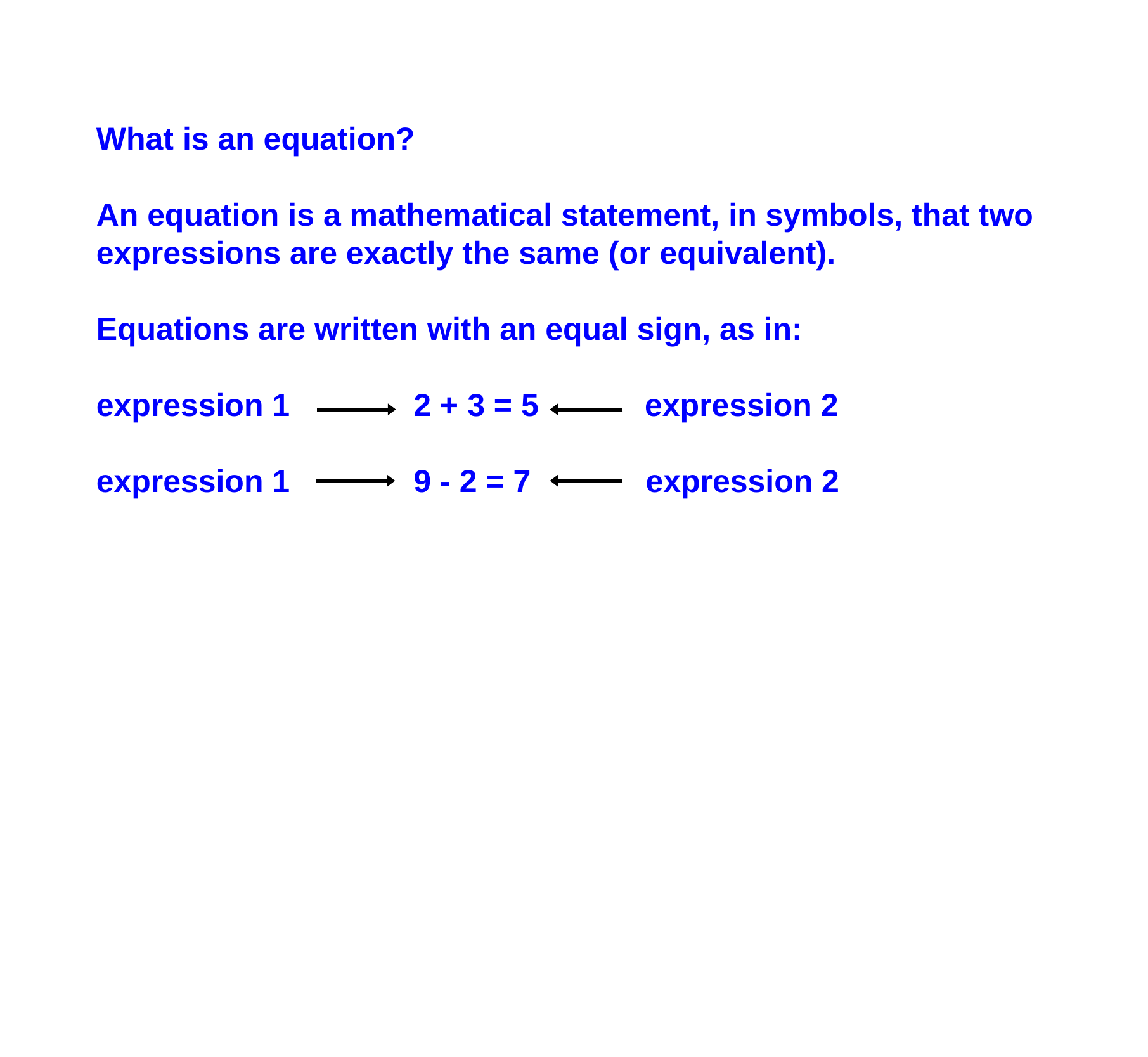

What is an equation?

An equation is a mathematical statement, in symbols, that two expressions are exactly the same (or equivalent).

Equations are written with an equal sign, as in:

expression 1              2 + 3 = 5            expression 2

expression 1              9 - 2 = 7             expression 2